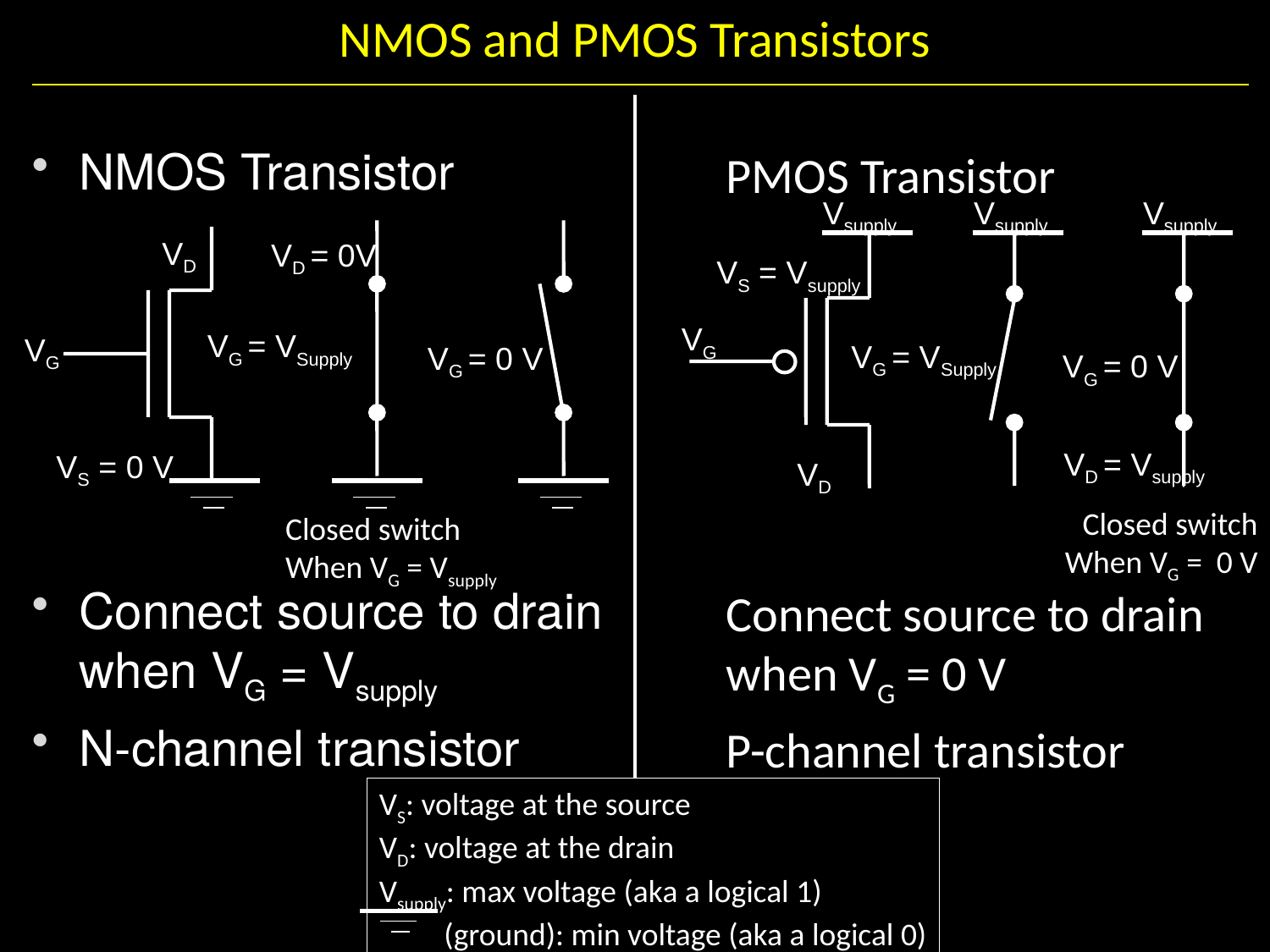

# NMOS and PMOS Transistors
PMOS Transistor

Connect source to drain when VG = 0 V
P-channel transistor
NMOS Transistor

Connect source to drain when VG = Vsupply
N-channel transistor
Vsupply
Vsupply
Vsupply

VD
VD = 0V

VS = Vsupply

VG
VG = VSupply
VG
VG = VSupply
VG = 0 V
VG = 0 V

VD = Vsupply
VS = 0 V
VD
Closed switch
When VG =  0 V
Closed switch
When VG = Vsupply
VS: voltage at the source
VD: voltage at the drain
Vsupply: max voltage (aka a logical 1)
         (ground): min voltage (aka a logical 0)